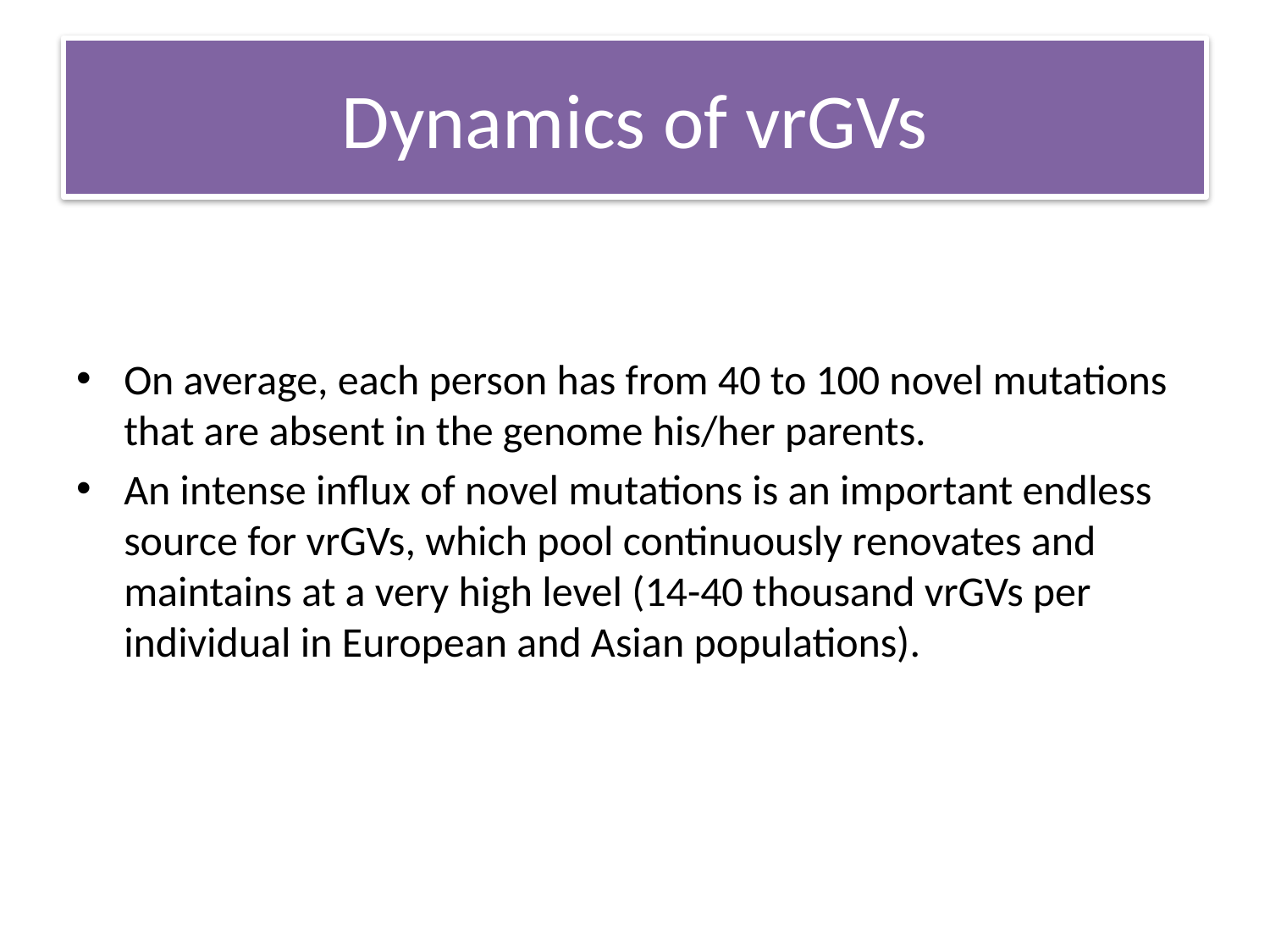

# Dynamics of vrGVs
On average, each person has from 40 to 100 novel mutations that are absent in the genome his/her parents.
An intense influx of novel mutations is an important endless source for vrGVs, which pool continuously renovates and maintains at a very high level (14-40 thousand vrGVs per individual in European and Asian populations).